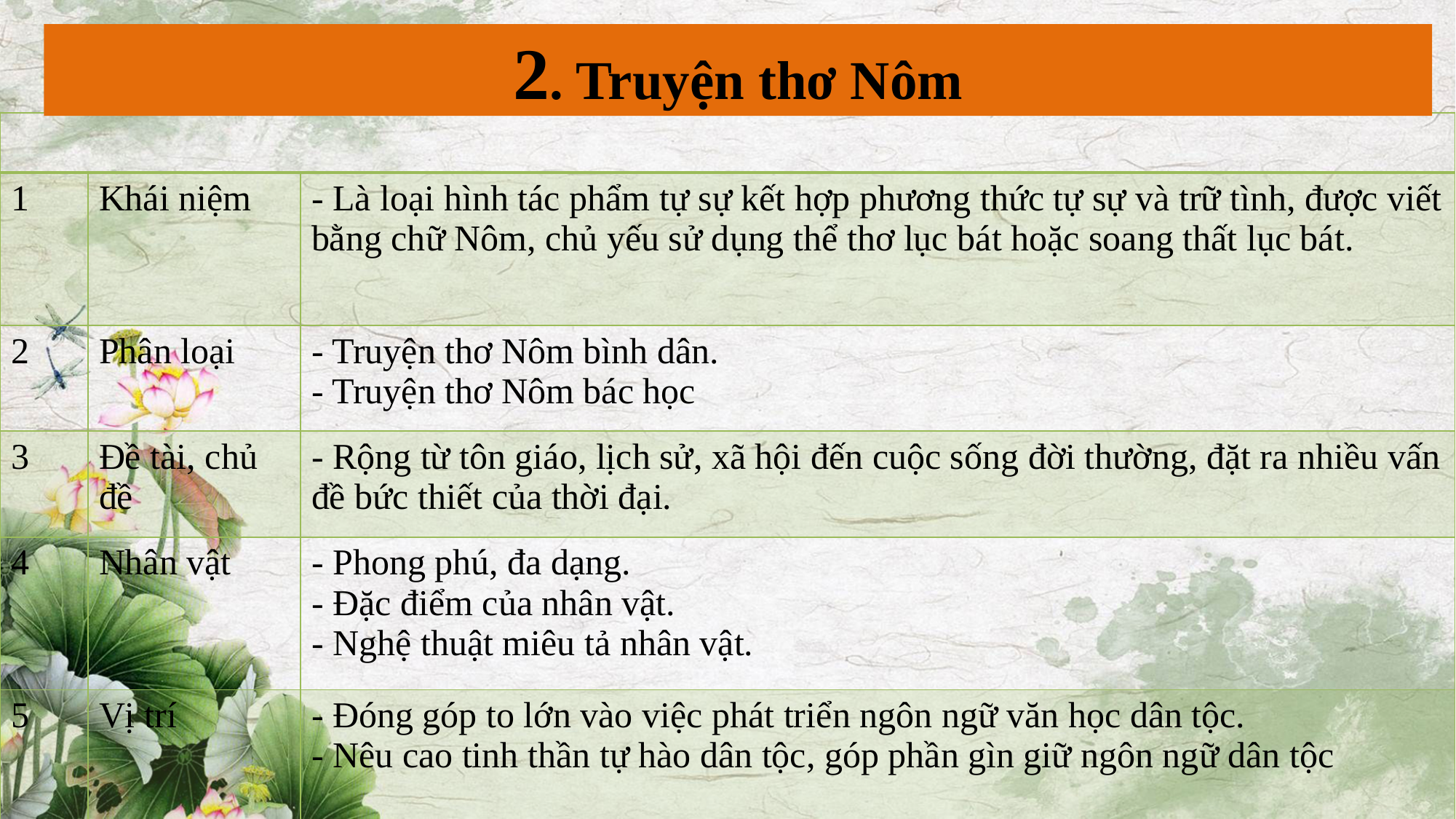

2. Truyện thơ Nôm
|  |  |  |
| --- | --- | --- |
| 1 | Khái niệm | - Là loại hình tác phẩm tự sự kết hợp phương thức tự sự và trữ tình, được viết bằng chữ Nôm, chủ yếu sử dụng thể thơ lục bát hoặc soang thất lục bát. |
| 2 | Phân loại | - Truyện thơ Nôm bình dân. - Truyện thơ Nôm bác học |
| 3 | Đề tài, chủ đề | - Rộng từ tôn giáo, lịch sử, xã hội đến cuộc sống đời thường, đặt ra nhiều vấn đề bức thiết của thời đại. |
| 4 | Nhân vật | - Phong phú, đa dạng. - Đặc điểm của nhân vật. - Nghệ thuật miêu tả nhân vật. |
| 5 | Vị trí | - Đóng góp to lớn vào việc phát triển ngôn ngữ văn học dân tộc. - Nêu cao tinh thần tự hào dân tộc, góp phần gìn giữ ngôn ngữ dân tộc |